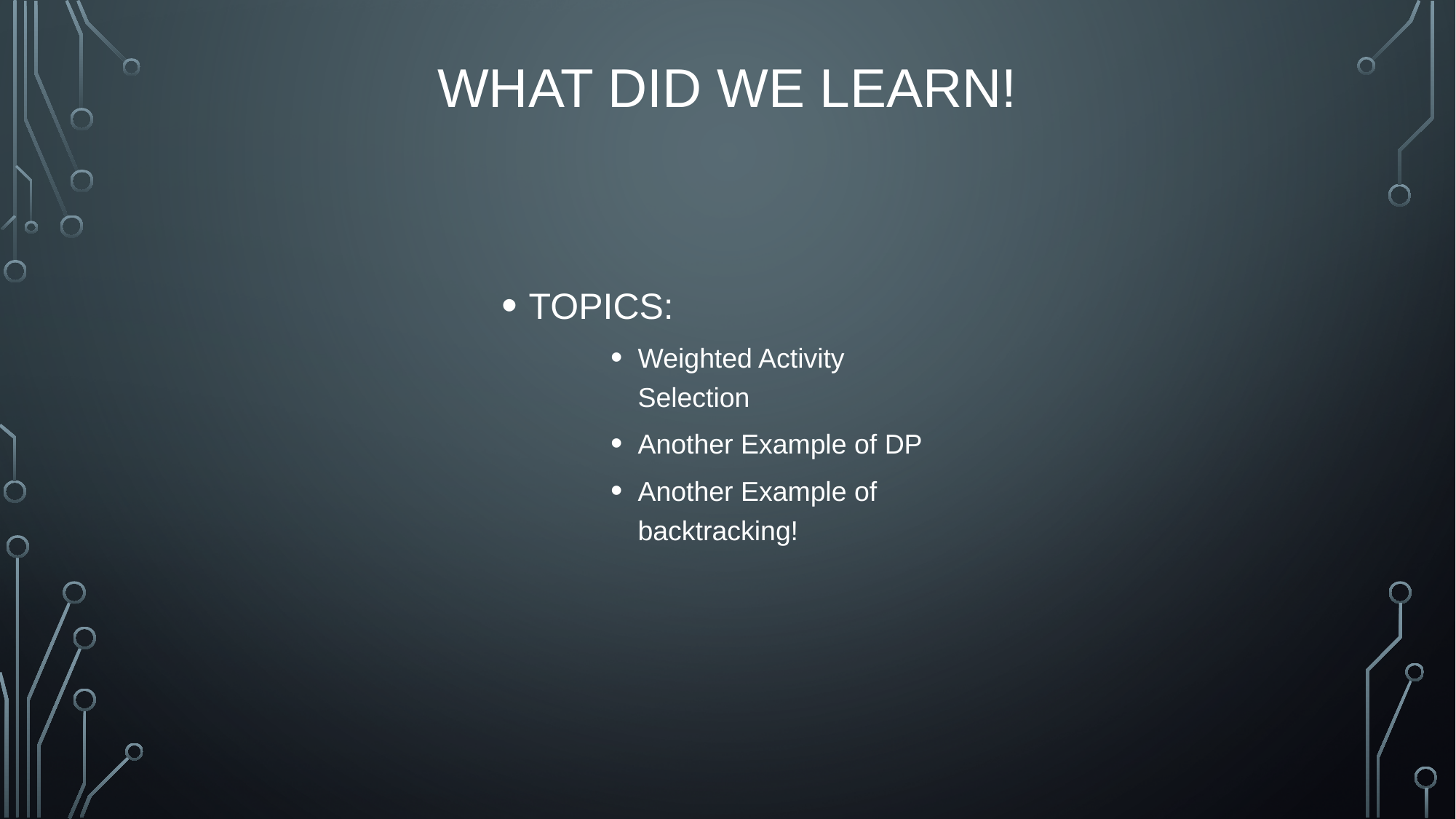

# What did we learn!
TOPICS:
Weighted Activity Selection
Another Example of DP
Another Example of backtracking!